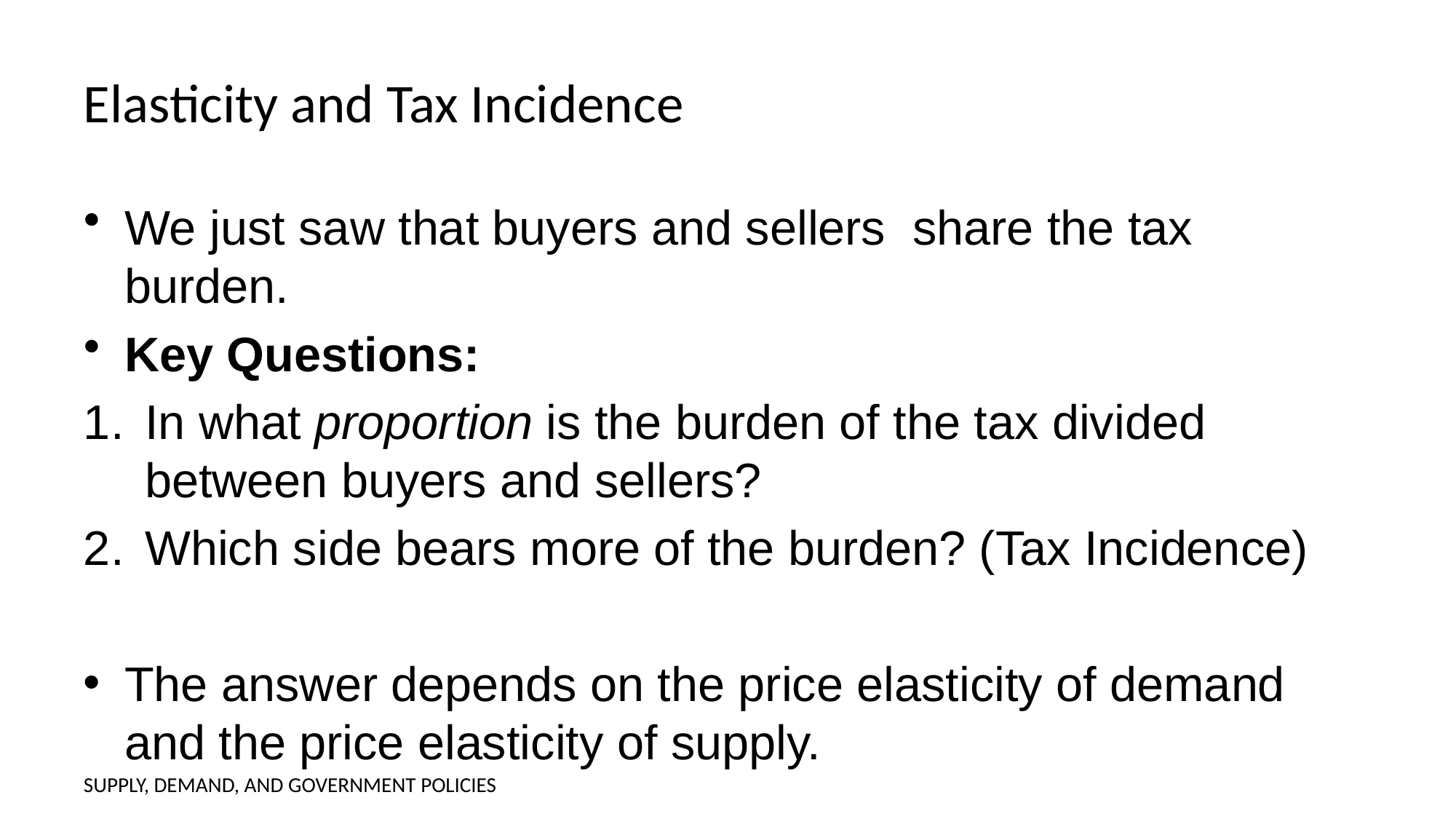

# Elasticity and Tax Incidence
We just saw that buyers and sellers  share the tax burden.
Key Questions:
In what proportion is the burden of the tax divided between buyers and sellers?
Which side bears more of the burden? (Tax Incidence)

The answer depends on the price elasticity of demand and the price elasticity of supply.

SUPPLY, DEMAND, AND GOVERNMENT POLICIES